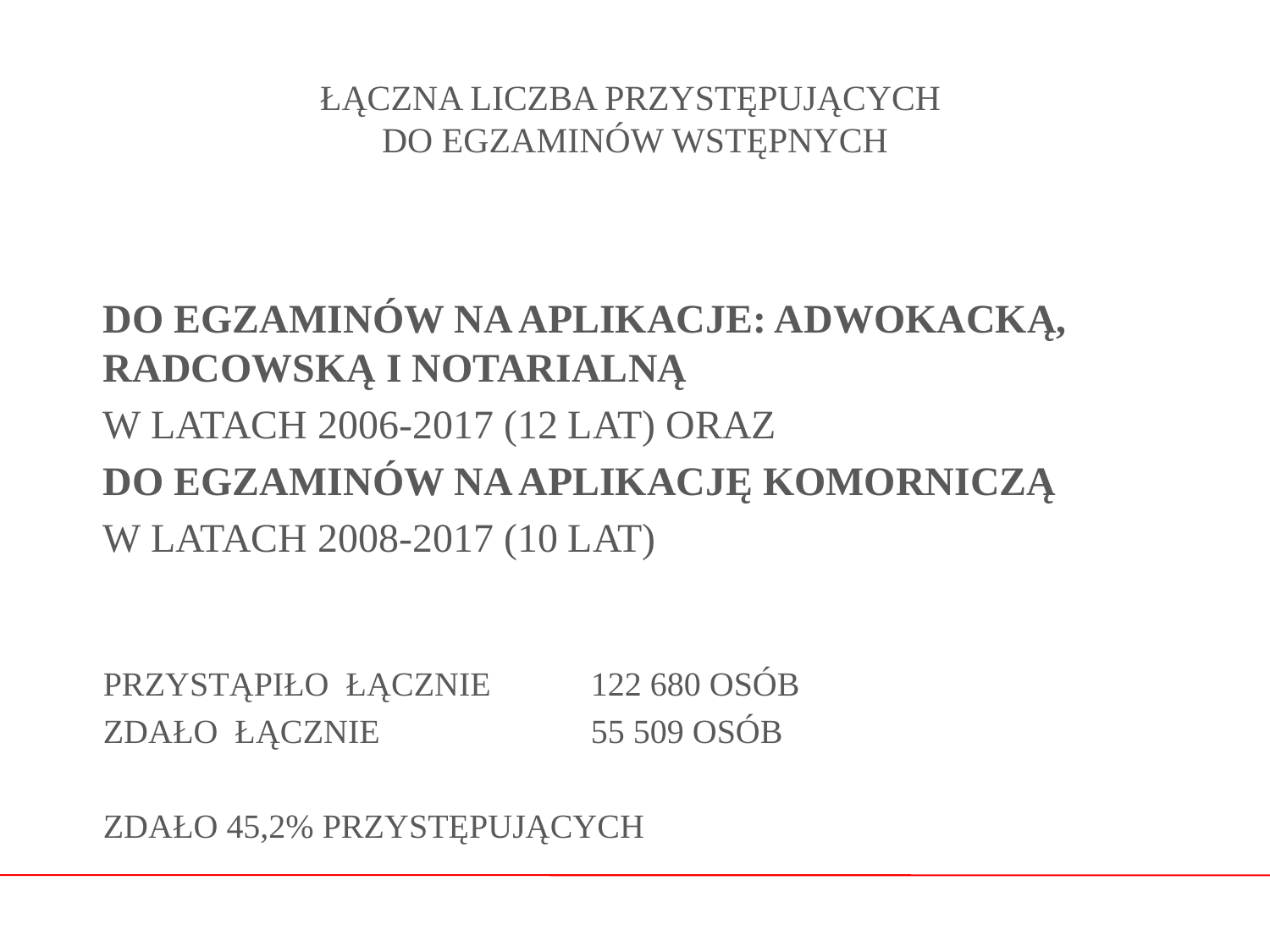

# ŁĄCZNA LICZBA PRZYSTĘPUJĄCYCH DO EGZAMINÓW WSTĘPNYCH
	DO EGZAMINÓW NA APLIKACJE: ADWOKACKĄ, RADCOWSKĄ I NOTARIALNĄ
	W LATACH 2006-2017 (12 LAT) ORAZ
	DO EGZAMINÓW NA APLIKACJĘ KOMORNICZĄ
	W LATACH 2008-2017 (10 LAT)

	PRZYSTĄPIŁO  ŁĄCZNIE 		122 680 OSÓB
	ZDAŁO  ŁĄCZNIE	 		55 509 OSÓB

	ZDAŁO 45,2% PRZYSTĘPUJĄCYCH